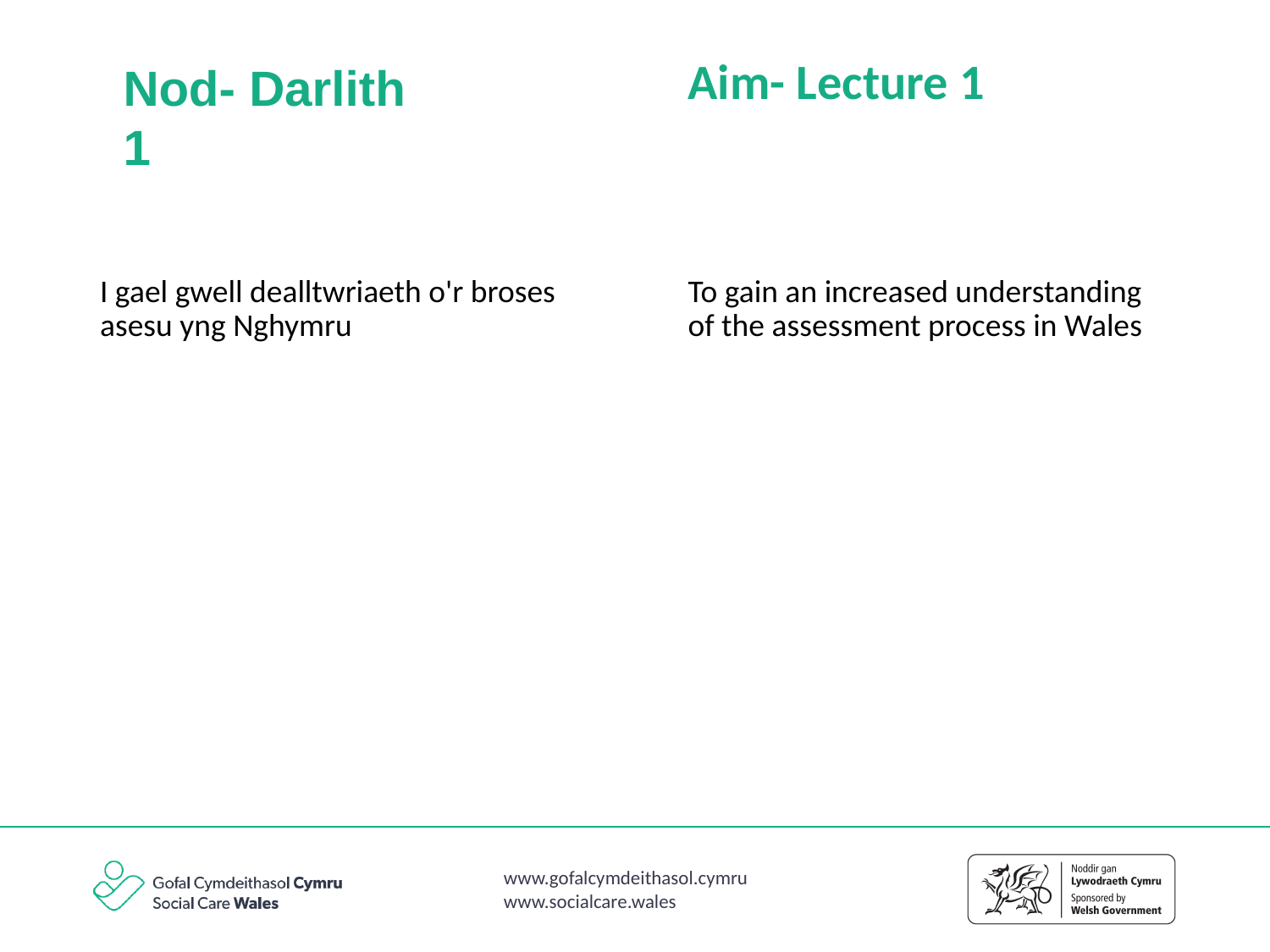

Aim- Lecture 1
#
Nod- Darlith 1
I gael gwell dealltwriaeth o'r broses asesu yng Nghymru

To gain an increased understanding of the assessment process in Wales